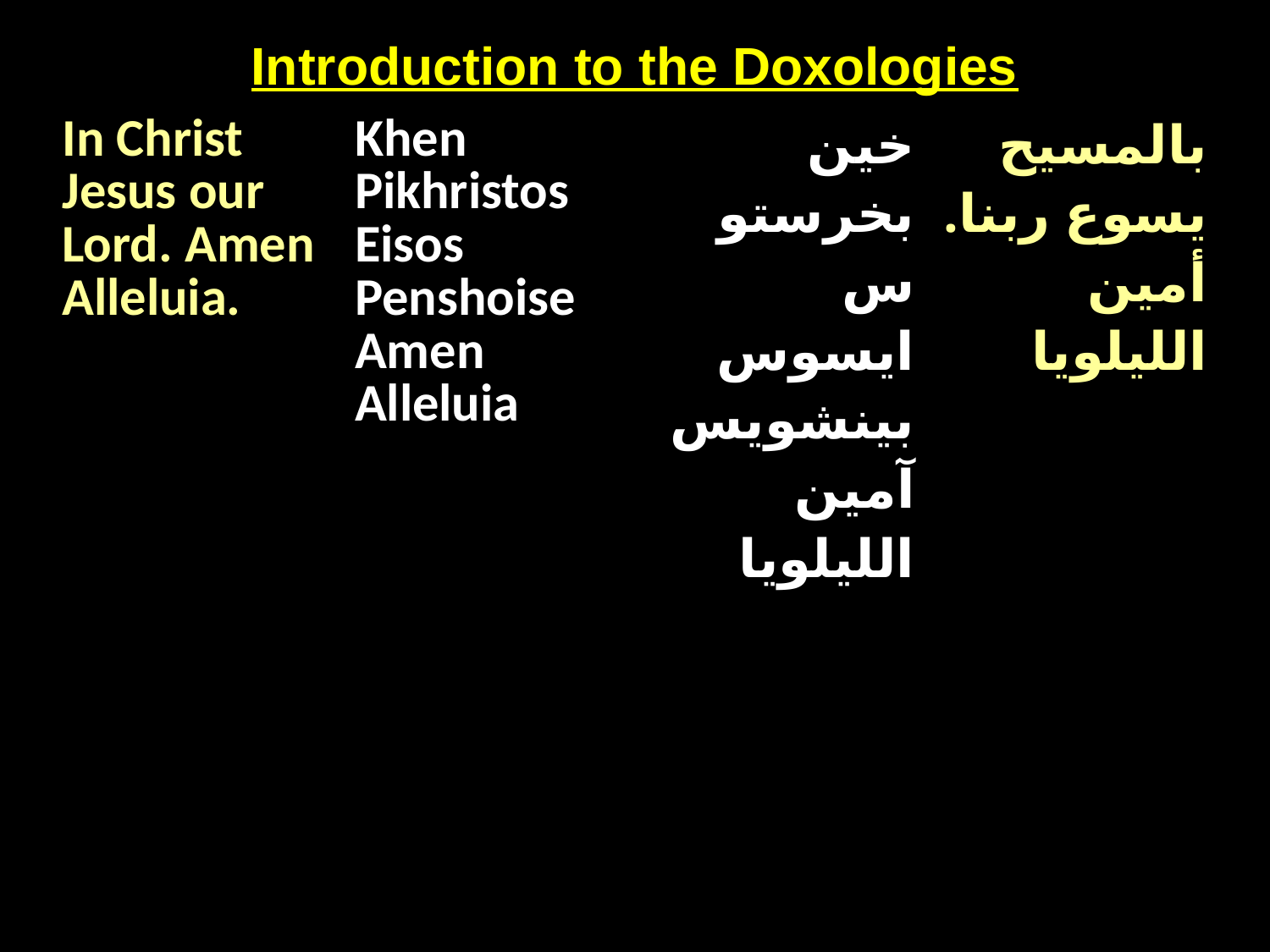

Introduction to the Doxologies
| In Christ Jesus our Lord. Amen Alleluia. | Khen Pikhristos Eisos Penshoise Amen Alleluia | خين بخرستوس ايسوس بينشويس آمين الليلويا | بالمسيح يسوع ربنا. أمين الليلويا |
| --- | --- | --- | --- |